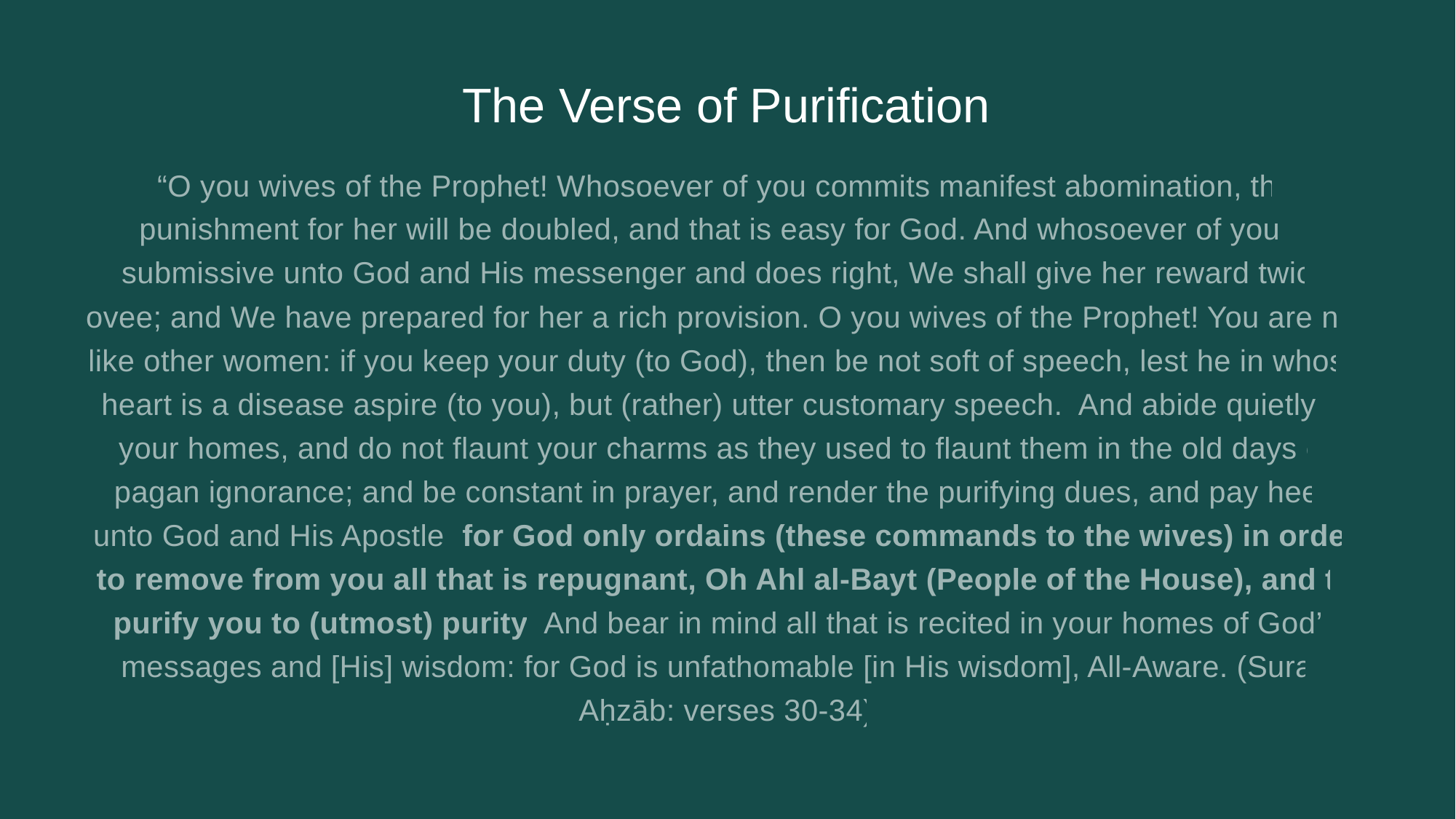

# The Verse of Purification
“O you wives of the Prophet! Whosoever of you commits manifest abomination, the punishment for her will be doubled, and that is easy for God. And whosoever of you is submissive unto God and His messenger and does right, We shall give her reward twice ovee; and We have prepared for her a rich provision. O you wives of the Prophet! You are not like other women: if you keep your duty (to God), then be not soft of speech, lest he in whose heart is a disease aspire (to you), but (rather) utter customary speech.  And abide quietly in your homes, and do not flaunt your charms as they used to flaunt them in the old days of pagan ignorance; and be constant in prayer, and render the purifying dues, and pay heed unto God and His Apostle: for God only ordains (these commands to the wives) in order to remove from you all that is repugnant, Oh Ahl al-Bayt (People of the House), and to purify you to (utmost) purity. And bear in mind all that is recited in your homes of God’s messages and [His] wisdom: for God is unfathomable [in His wisdom], All-Aware. (Surah Aḥzāb: verses 30-34)